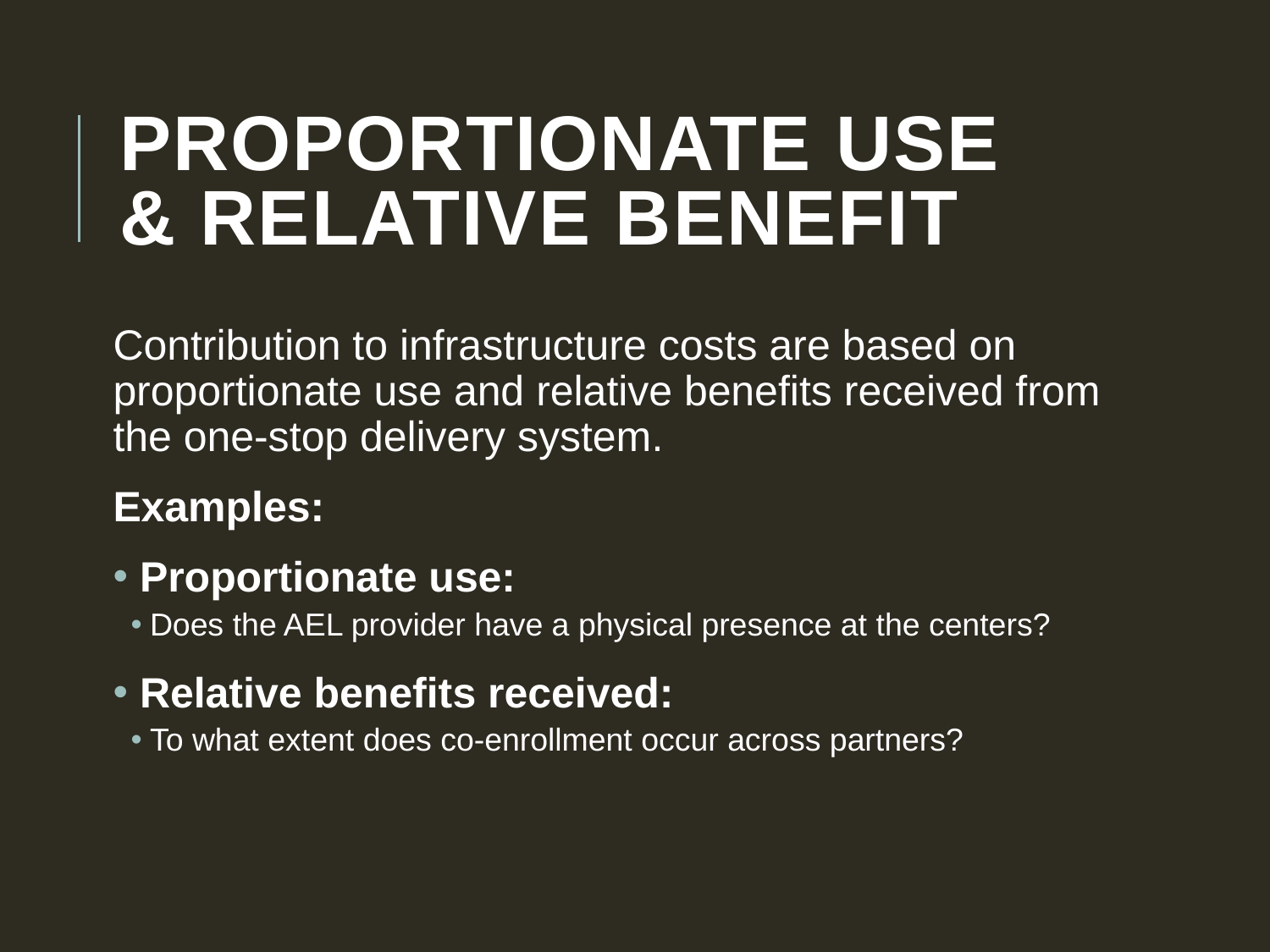

# PROPORTIONATE USE & RELATIVE BENEFIT
Contribution to infrastructure costs are based on proportionate use and relative benefits received from the one-stop delivery system.
Examples:
 Proportionate use:
Does the AEL provider have a physical presence at the centers?
 Relative benefits received:
To what extent does co-enrollment occur across partners?